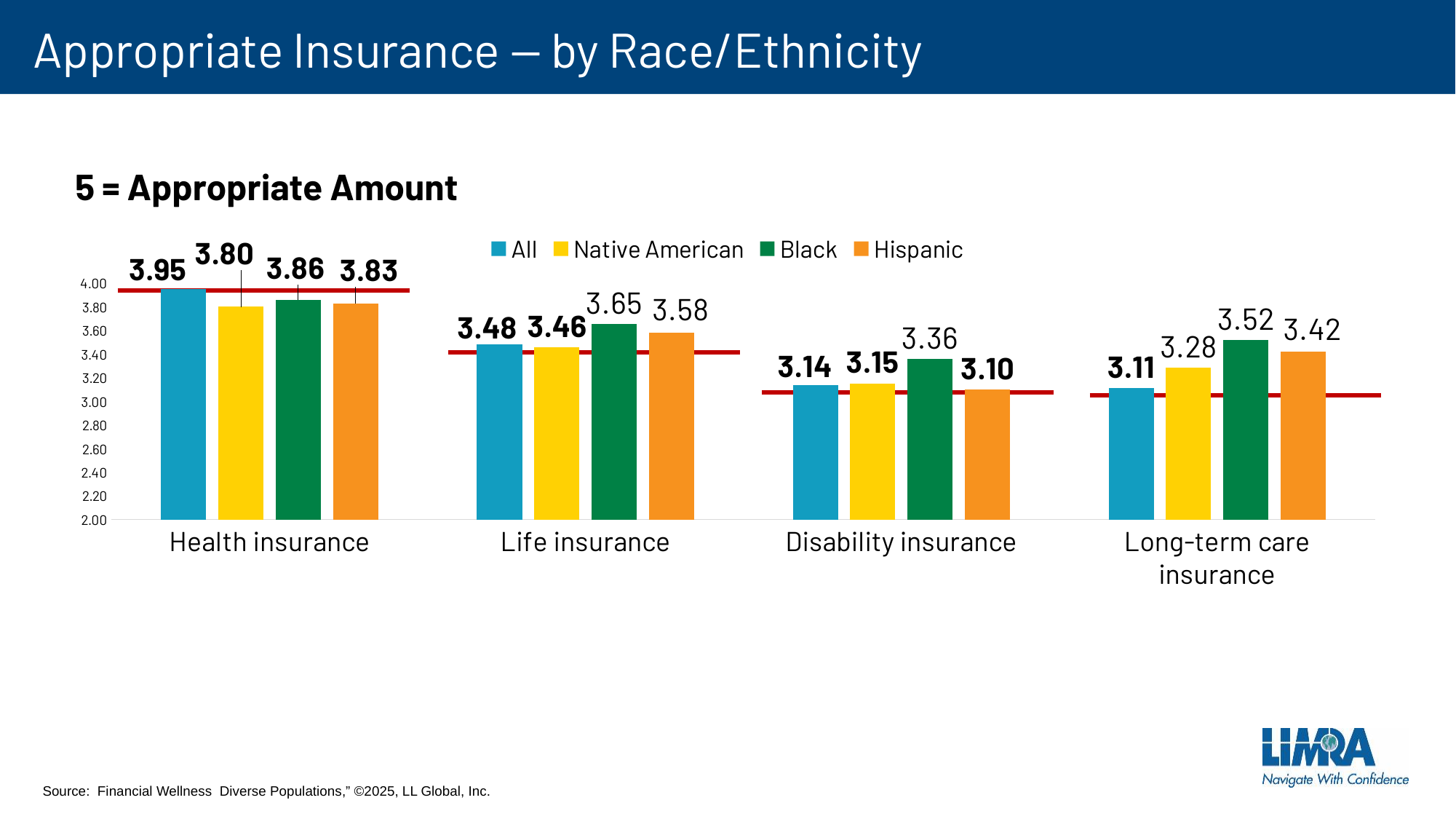

# Appropriate Insurance — by Race/Ethnicity
5 = Appropriate Amount

### Chart

| Category | All | Native American | Black | Hispanic |
|---|---|---|---|---|
| Health insurance | 3.95 | 3.8 | 3.86 | 3.83 |
| Life insurance | 3.48 | 3.4568798407698704 | 3.653864739156791 | 3.5834609466822345 |
| Disability insurance | 3.14 | 3.15207438045039 | 3.3561535043713233 | 3.101969169744708 |
| Long-term care insurance | 3.11 | 3.2839071334322716 | 3.518028022795512 | 3.4177318231060303 |
Source:  Financial Wellness  Diverse Populations,” ©2025, LL Global, Inc.